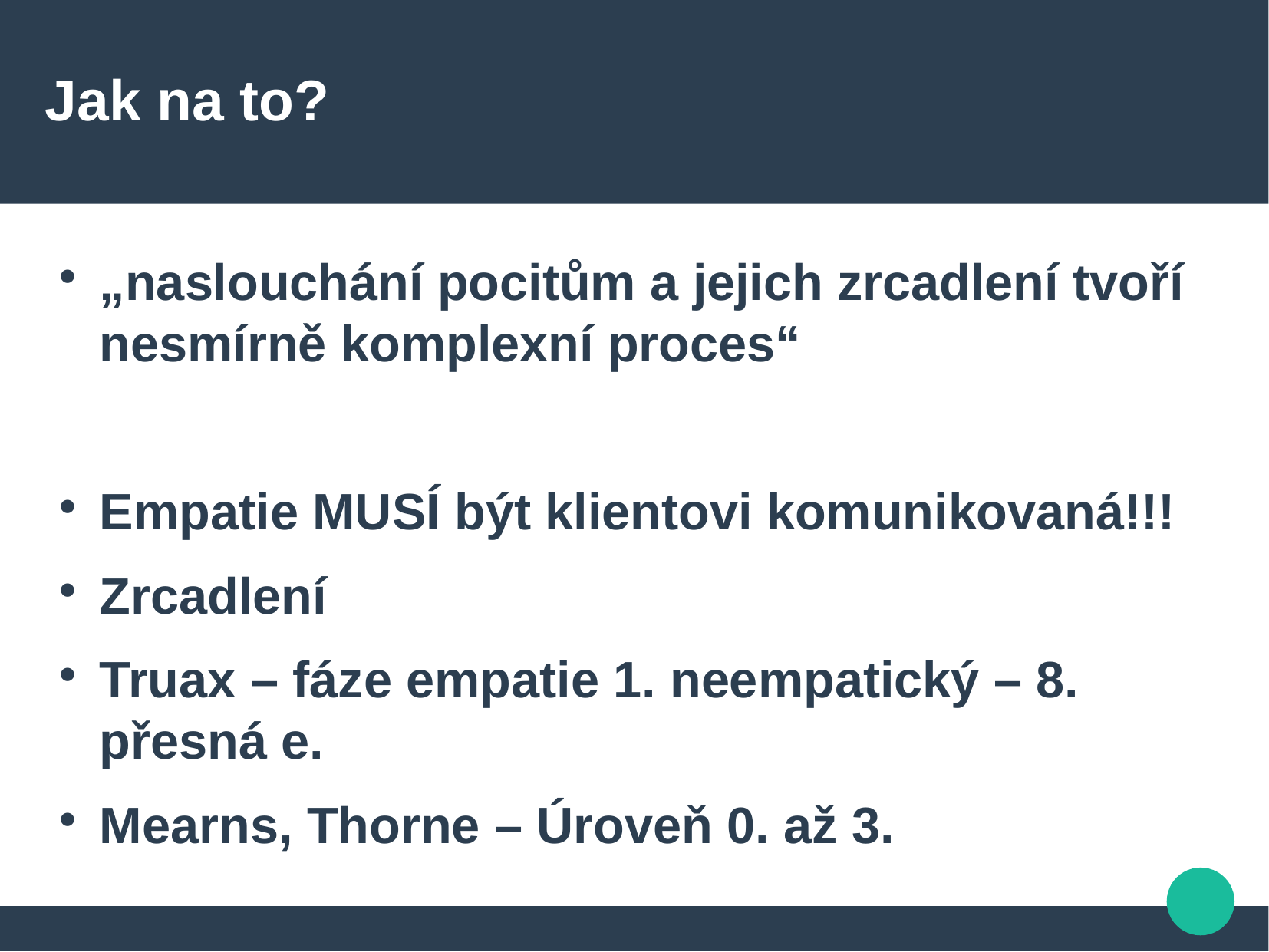

Jak na to?
„naslouchání pocitům a jejich zrcadlení tvoří nesmírně komplexní proces“

Empatie MUSÍ být klientovi komunikovaná!!!
Zrcadlení
Truax – fáze empatie 1. neempatický – 8. přesná e.
Mearns, Thorne – Úroveň 0. až 3.